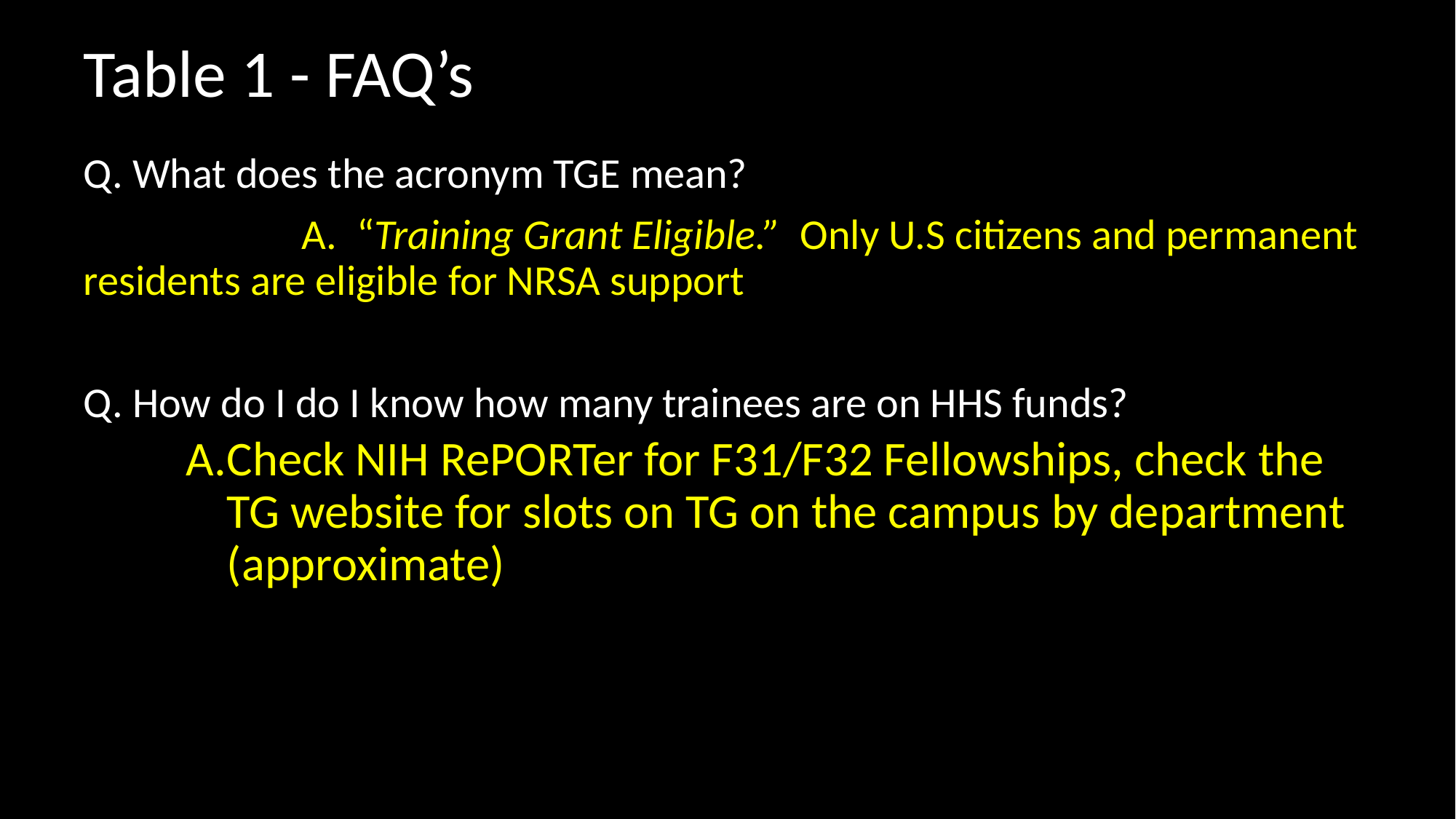

# Table 1 - FAQ’s
Q. What does the acronym TGE mean?
		A.  “Training Grant Eligible.”  Only U.S citizens and permanent residents are eligible for NRSA support

Q. How do I do I know how many trainees are on HHS funds?
Check NIH RePORTer for F31/F32 Fellowships, check the TG website for slots on TG on the campus by department (approximate)